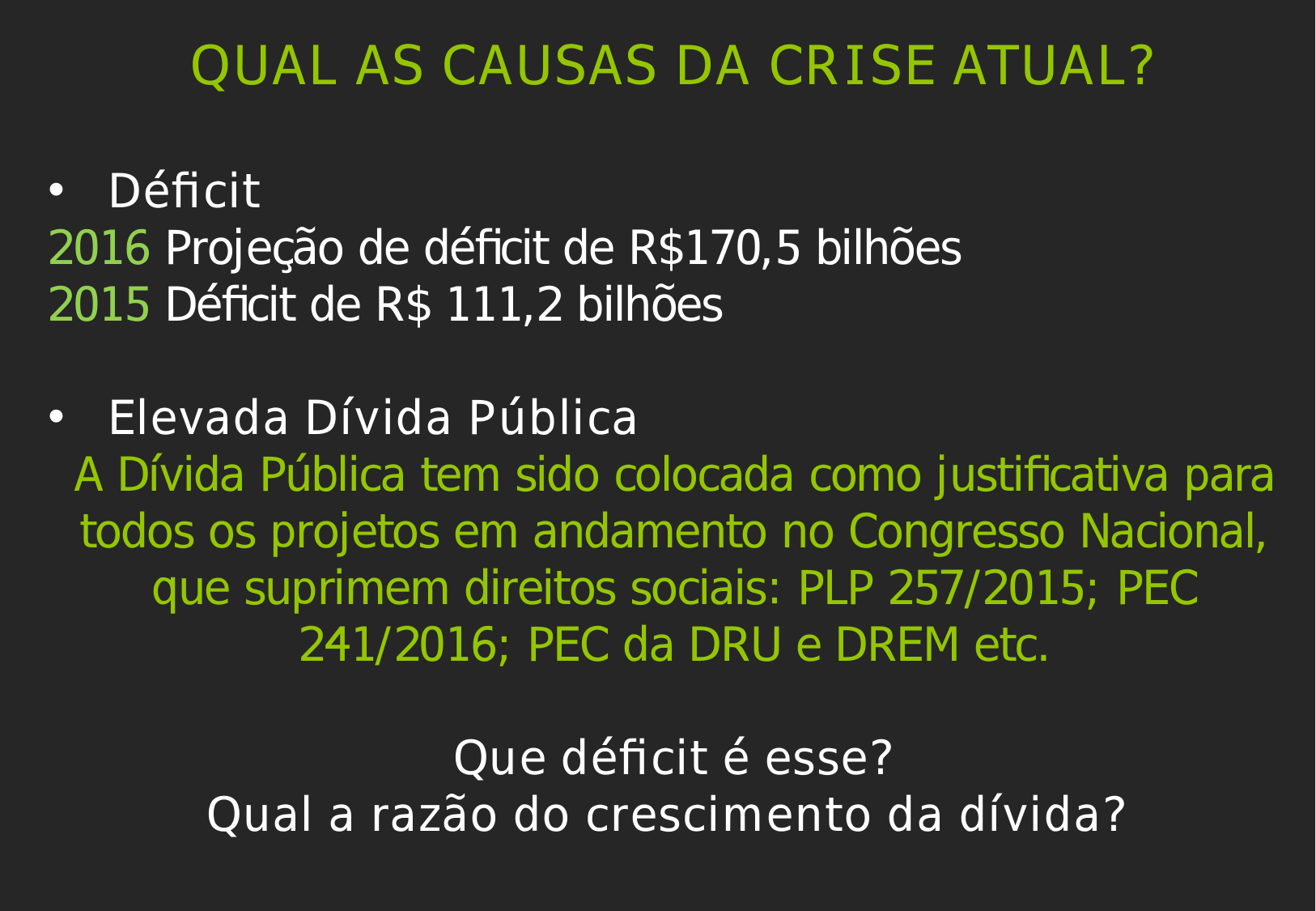

QUAL AS CAUSAS DA CRISE ATUAL?

Déficit
2016 Projeção de déficit de R$170,5 bilhões
2015 Déficit de R$ 111,2 bilhões

Elevada Dívida Pública
A Dívida Pública tem sido colocada como justificativa para todos os projetos em andamento no Congresso Nacional, que suprimem direitos sociais: PLP 257/2015; PEC 241/2016; PEC da DRU e DREM etc.

Que déficit é esse?
Qual a razão do crescimento da dívida?